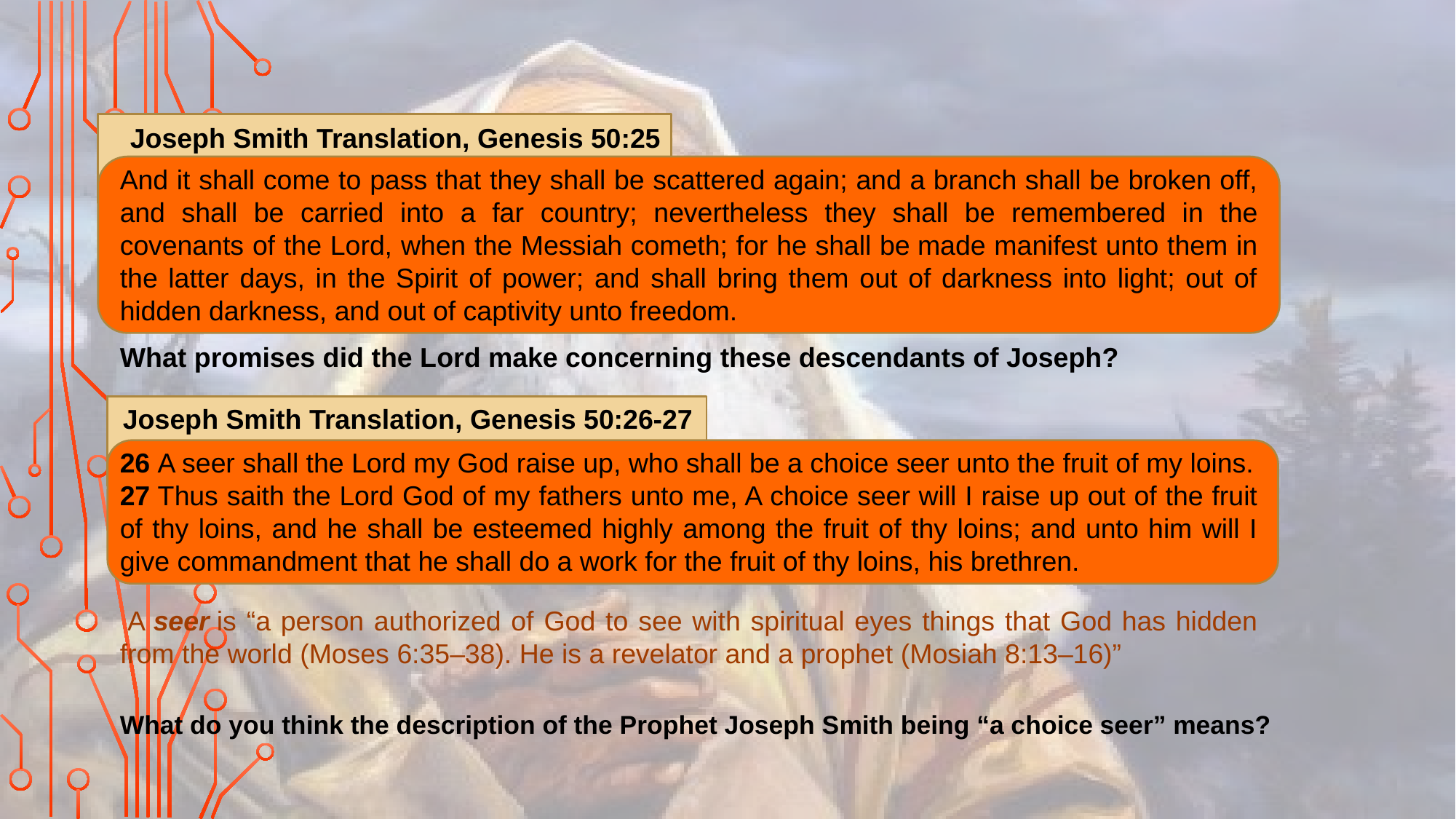

Joseph Smith Translation, Genesis 50:25

And it shall come to pass that they shall be scattered again; and a branch shall be broken off, and shall be carried into a far country; nevertheless they shall be remembered in the covenants of the Lord, when the Messiah cometh; for he shall be made manifest unto them in the latter days, in the Spirit of power; and shall bring them out of darkness into light; out of hidden darkness, and out of captivity unto freedom.
What promises did the Lord make concerning these descendants of Joseph?

Joseph Smith Translation, Genesis 50:26-27

26 A seer shall the Lord my God raise up, who shall be a choice seer unto the fruit of my loins.
27 Thus saith the Lord God of my fathers unto me, A choice seer will I raise up out of the fruit of thy loins, and he shall be esteemed highly among the fruit of thy loins; and unto him will I give commandment that he shall do a work for the fruit of thy loins, his brethren.
 A seer is “a person authorized of God to see with spiritual eyes things that God has hidden from the world (Moses 6:35–38). He is a revelator and a prophet (Mosiah 8:13–16)”
What do you think the description of the Prophet Joseph Smith being “a choice seer” means?